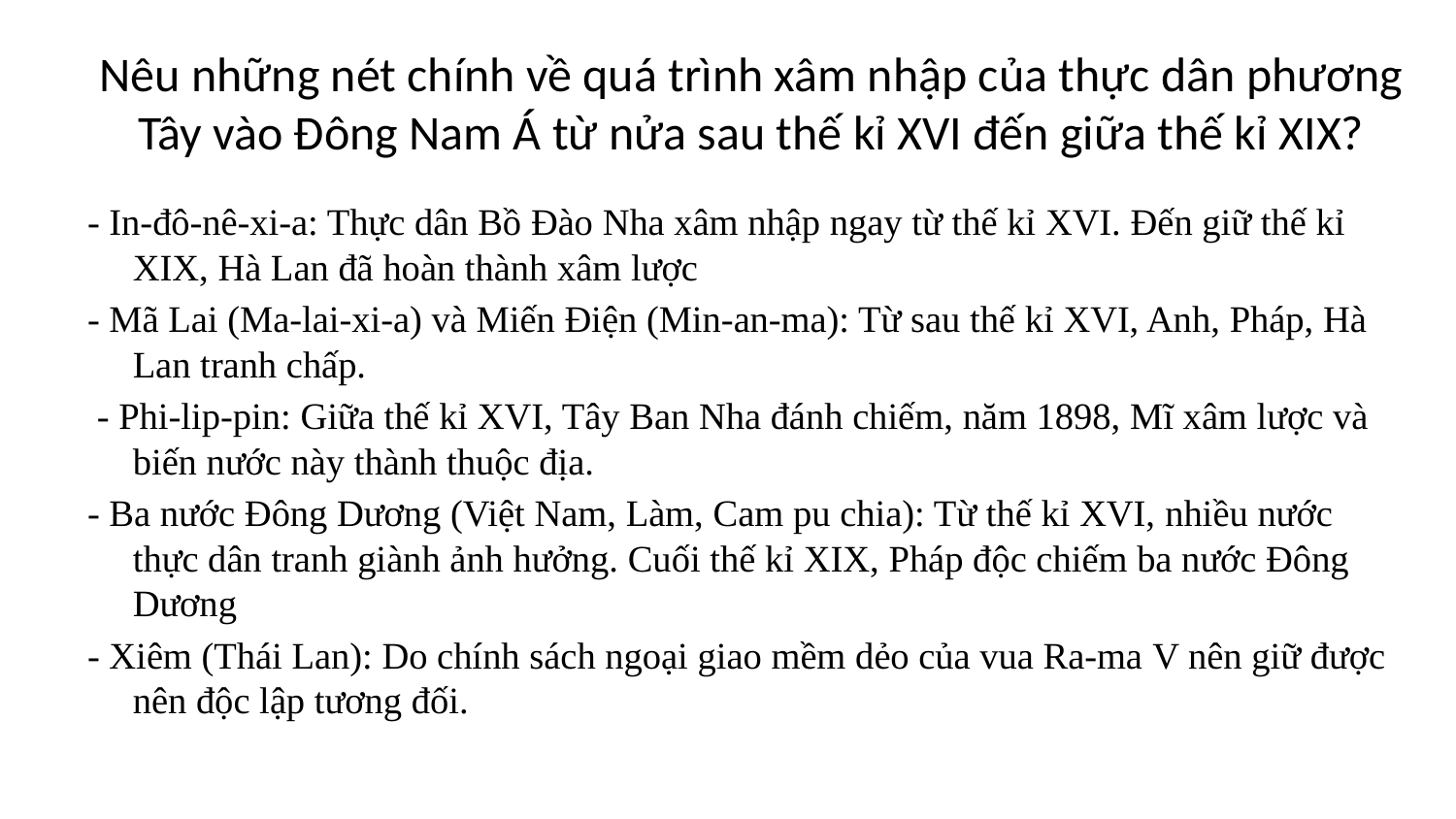

# Nêu những nét chính về quá trình xâm nhập của thực dân phương Tây vào Đông Nam Á từ nửa sau thế kỉ XVI đến giữa thế kỉ XIX?
- In-đô-nê-xi-a: Thực dân Bồ Đào Nha xâm nhập ngay từ thế kỉ XVI. Đến giữ thế kỉ XIX, Hà Lan đã hoàn thành xâm lược
- Mã Lai (Ma-lai-xi-a) và Miến Điện (Min-an-ma): Từ sau thế kỉ XVI, Anh, Pháp, Hà Lan tranh chấp.
 - Phi-lip-pin: Giữa thế kỉ XVI, Tây Ban Nha đánh chiếm, năm 1898, Mĩ xâm lược và biến nước này thành thuộc địa.
- Ba nước Đông Dương (Việt Nam, Làm, Cam pu chia): Từ thế kỉ XVI, nhiều nước thực dân tranh giành ảnh hưởng. Cuối thế kỉ XIX, Pháp độc chiếm ba nước Đông Dương
- Xiêm (Thái Lan): Do chính sách ngoại giao mềm dẻo của vua Ra-ma V nên giữ được nên độc lập tương đối.